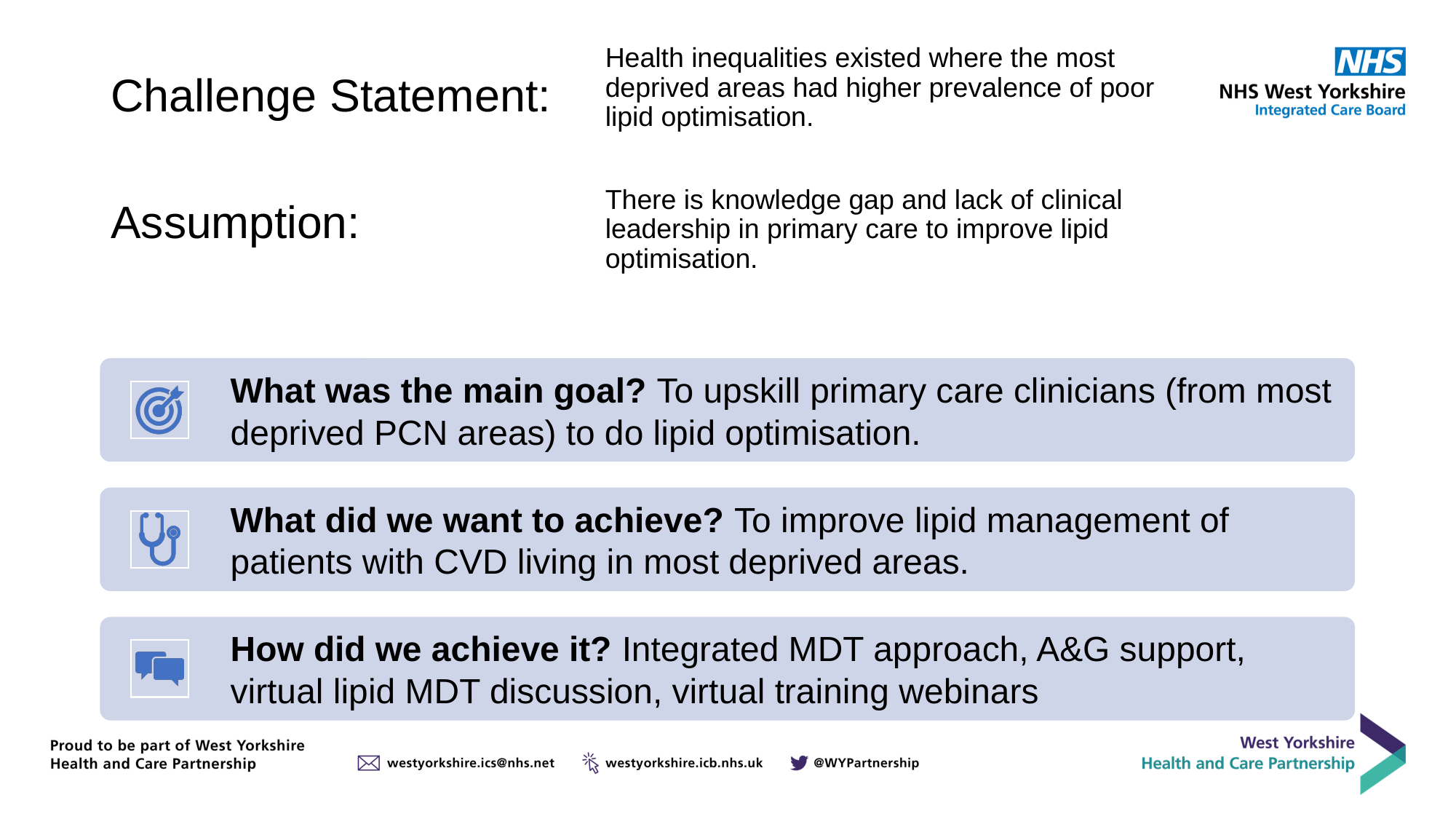

Health inequalities existed where the most deprived areas had higher prevalence of poor lipid optimisation.
# Challenge Statement:
There is knowledge gap and lack of clinical leadership in primary care to improve lipid optimisation.
Assumption:
What was the main goal? To upskill primary care clinicians (from most deprived PCN areas) to do lipid optimisation.
What did we want to achieve? To improve lipid management of patients with CVD living in most deprived areas.
How did we achieve it? Integrated MDT approach, A&G support, virtual lipid MDT discussion, virtual training webinars